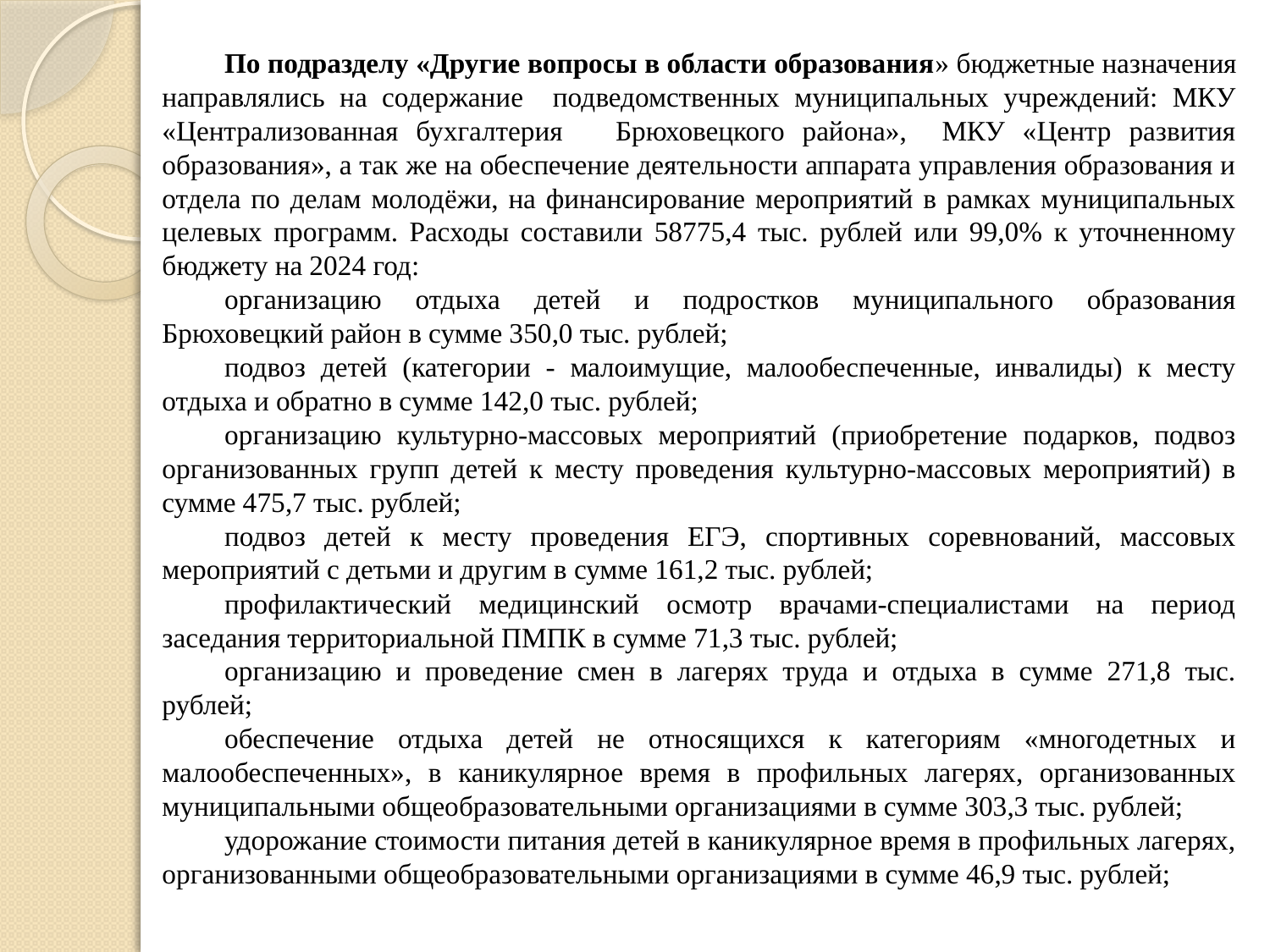

По подразделу «Другие вопросы в области образования» бюджетные назначения направлялись на содержание  подведомственных муниципальных учреждений: МКУ «Централизованная бухгалтерия   Брюховецкого района»,  МКУ «Центр развития образования», а так же на обеспечение деятельности аппарата управления образования и отдела по делам молодёжи, на финансирование мероприятий в рамках муниципальных целевых программ. Расходы составили 58775,4 тыс. рублей или 99,0% к уточненному бюджету на 2024 год:
организацию отдыха детей и подростков муниципального образования Брюховецкий район в сумме 350,0 тыс. рублей;
подвоз детей (категории - малоимущие, малообеспеченные, инвалиды) к месту отдыха и обратно в сумме 142,0 тыс. рублей;
организацию культурно-массовых мероприятий (приобретение подарков, подвоз организованных групп детей к месту проведения культурно-массовых мероприятий) в сумме 475,7 тыс. рублей;
подвоз детей к месту проведения ЕГЭ, спортивных соревнований, массовых мероприятий с детьми и другим в сумме 161,2 тыс. рублей;
профилактический медицинский осмотр врачами-специалистами на период заседания территориальной ПМПК в сумме 71,3 тыс. рублей;
организацию и проведение смен в лагерях труда и отдыха в сумме 271,8 тыс. рублей;
обеспечение отдыха детей не относящихся к категориям «многодетных и малообеспеченных», в каникулярное время в профильных лагерях, организованных муниципальными общеобразовательными организациями в сумме 303,3 тыс. рублей;
удорожание стоимости питания детей в каникулярное время в профильных лагерях, организованными общеобразовательными организациями в сумме 46,9 тыс. рублей;